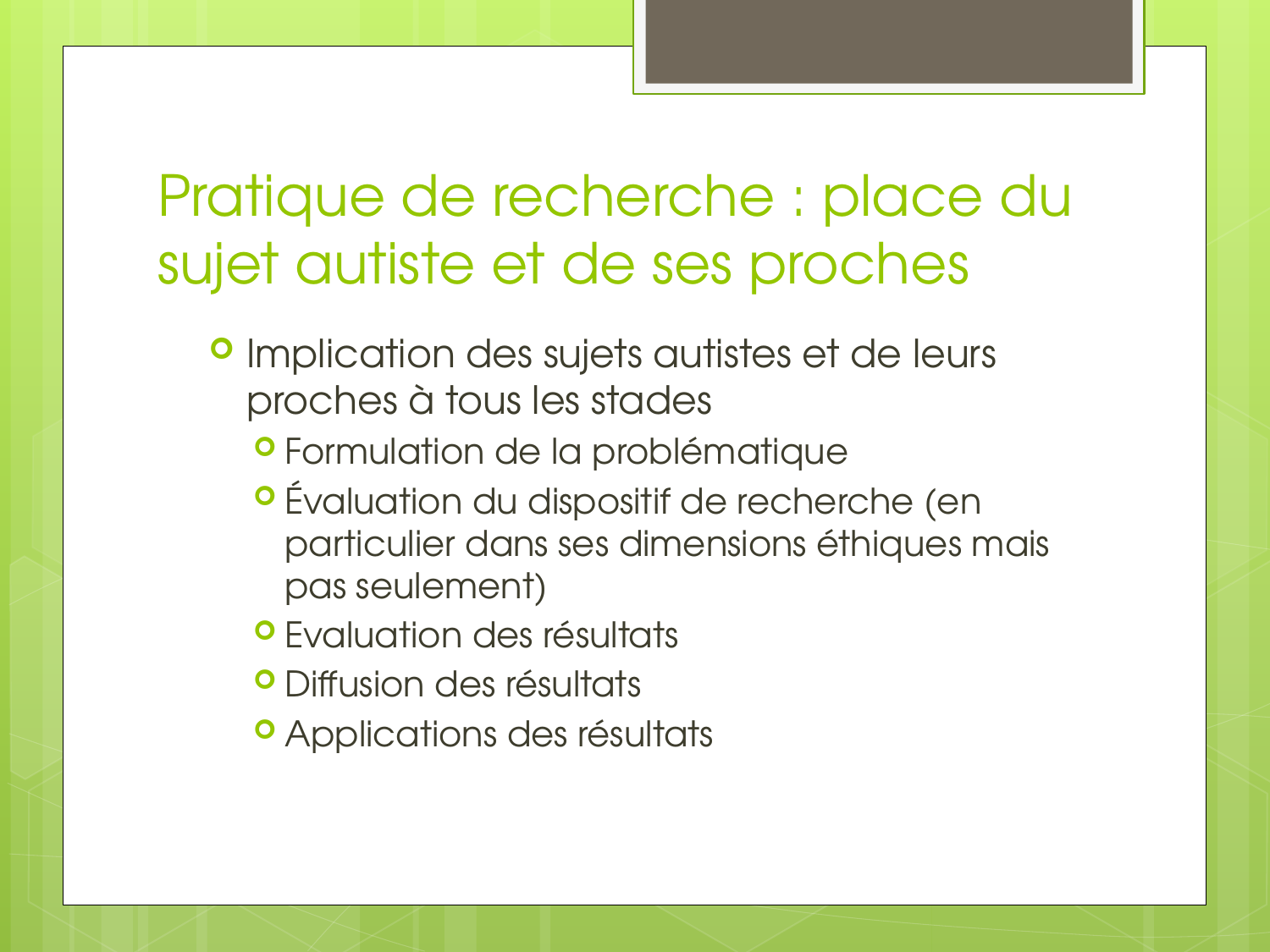

# Pratique de recherche : place du sujet autiste et de ses proches
Implication des sujets autistes et de leurs proches à tous les stades
Formulation de la problématique
Évaluation du dispositif de recherche (en particulier dans ses dimensions éthiques mais pas seulement)
Evaluation des résultats
Diffusion des résultats
Applications des résultats